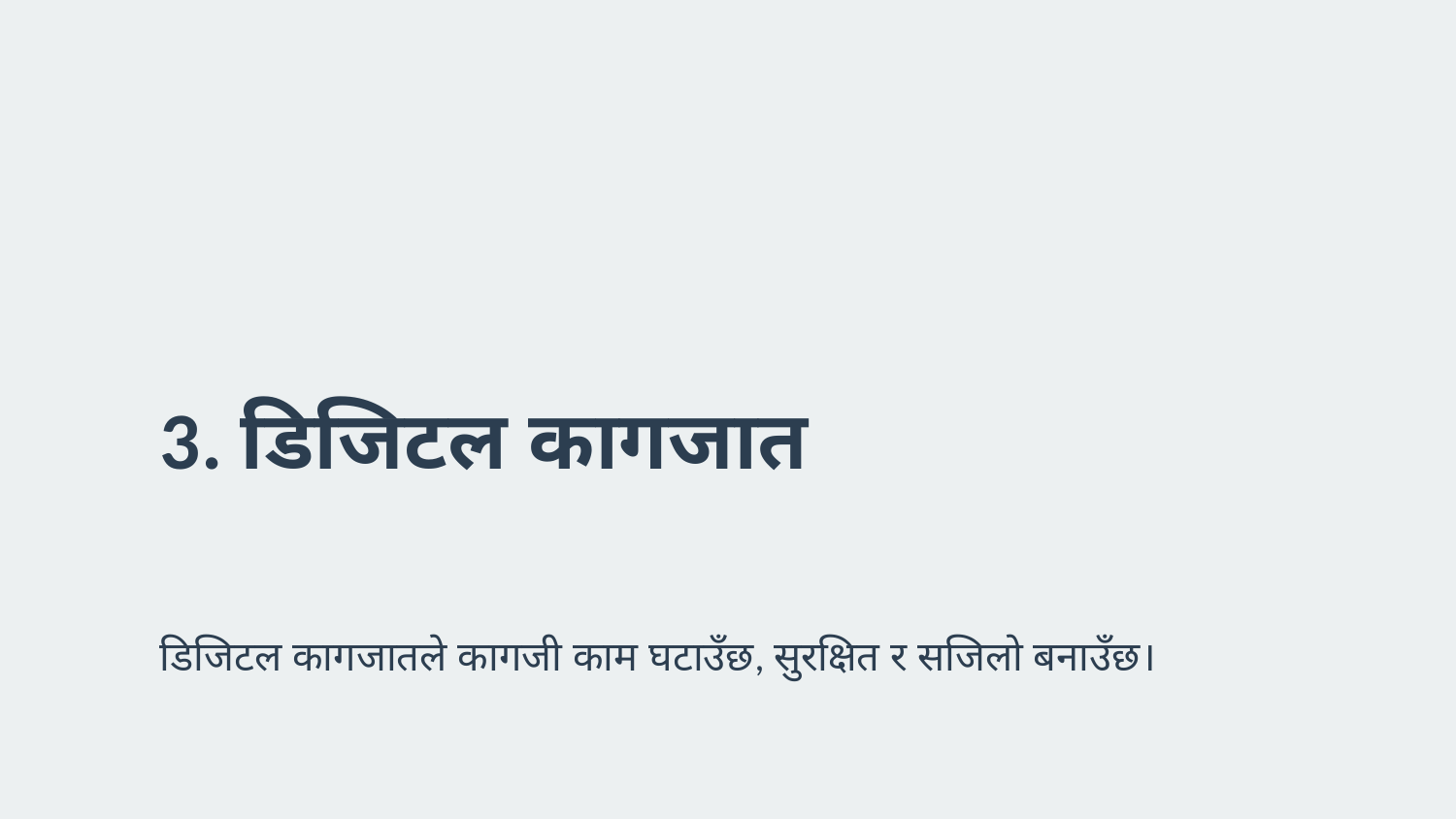

3. डिजिटल कागजात
डिजिटल कागजातले कागजी काम घटाउँछ, सुरक्षित र सजिलो बनाउँछ।